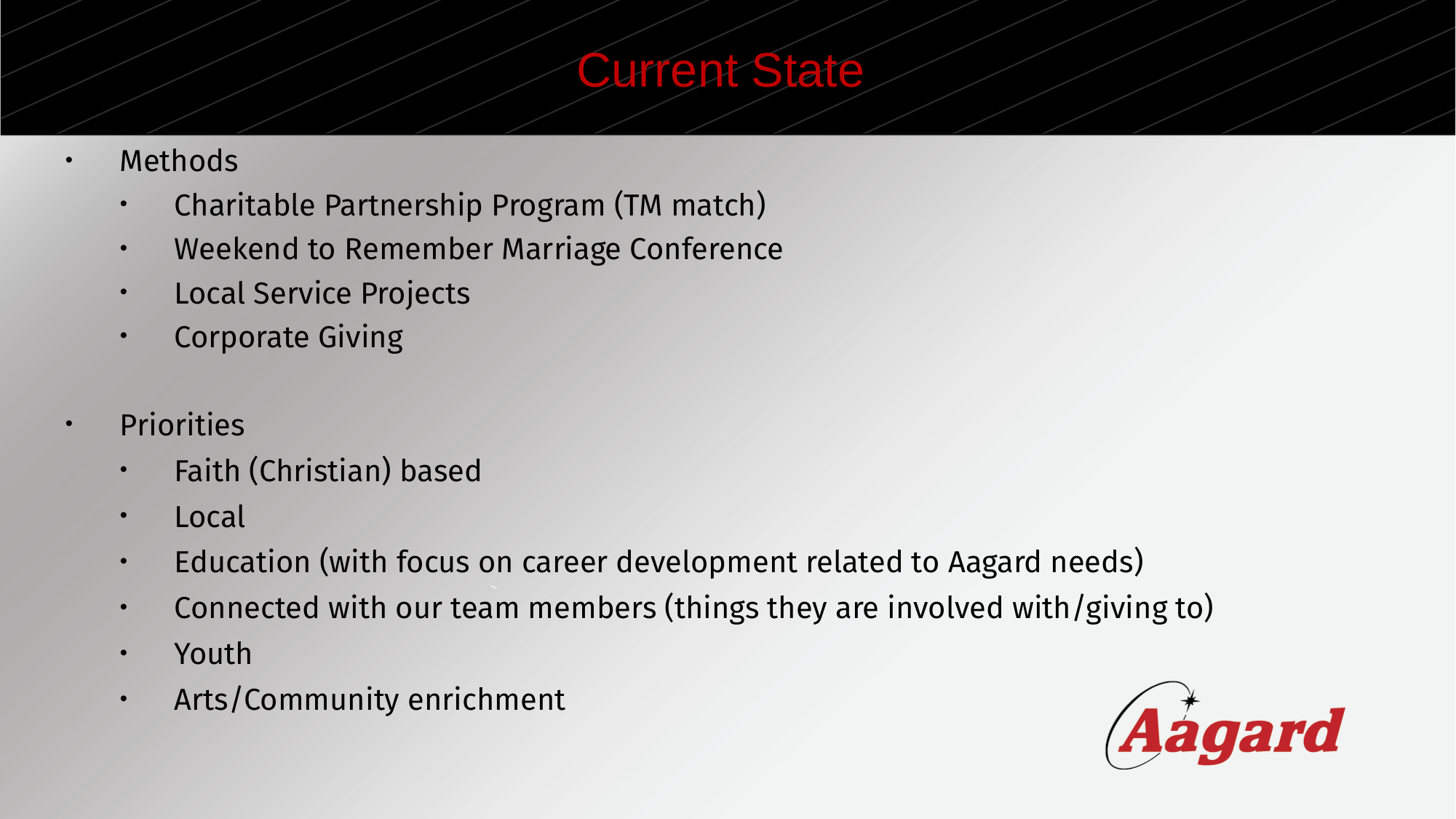

# Current State
Methods
Charitable Partnership Program (TM match)
Weekend to Remember Marriage Conference
Local Service Projects
Corporate Giving

Priorities
Faith (Christian) based
Local
Education (with focus on career development related to Aagard needs)
Connected with our team members (things they are involved with/giving to)
Youth
Arts/Community enrichment